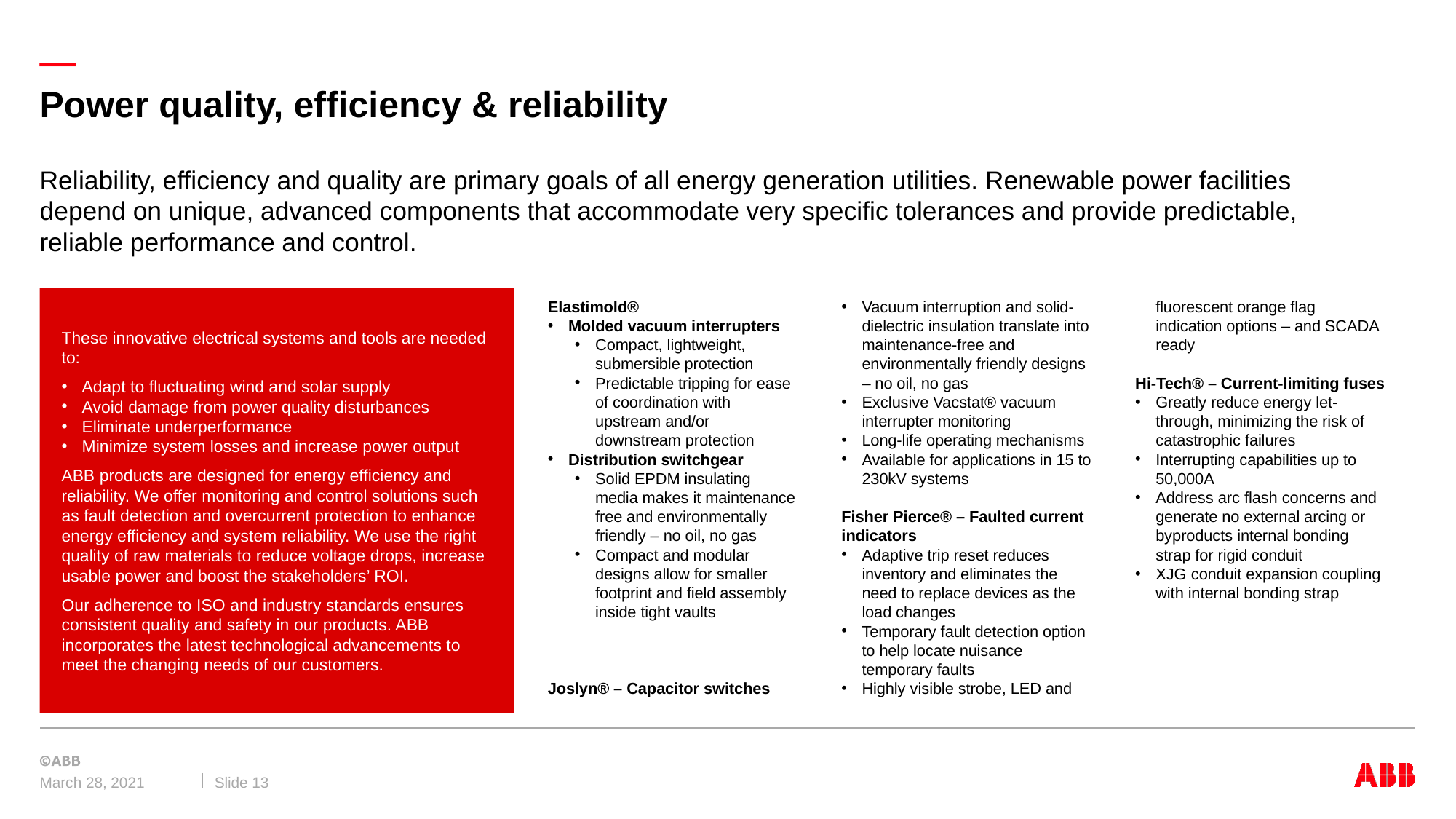

# Power quality, efficiency & reliability
Reliability, efficiency and quality are primary goals of all energy generation utilities. Renewable power facilities depend on unique, advanced components that accommodate very specific tolerances and provide predictable, reliable performance and control.
These innovative electrical systems and tools are needed to:
Adapt to fluctuating wind and solar supply
Avoid damage from power quality disturbances
Eliminate underperformance
Minimize system losses and increase power output
ABB products are designed for energy efficiency and reliability. We offer monitoring and control solutions such as fault detection and overcurrent protection to enhance energy efficiency and system reliability. We use the right quality of raw materials to reduce voltage drops, increase usable power and boost the stakeholders’ ROI.
Our adherence to ISO and industry standards ensures consistent quality and safety in our products. ABB incorporates the latest technological advancements to meet the changing needs of our customers.
Elastimold®
Molded vacuum interrupters
Compact, lightweight, submersible protection
Predictable tripping for ease of coordination with upstream and/or downstream protection
Distribution switchgear
Solid EPDM insulating media makes it maintenance free and environmentally friendly – no oil, no gas
Compact and modular designs allow for smaller footprint and field assembly inside tight vaults

Joslyn® – Capacitor switches
Vacuum interruption and solid-dielectric insulation translate into maintenance-free and environmentally friendly designs – no oil, no gas
Exclusive Vacstat® vacuum interrupter monitoring
Long-life operating mechanisms
Available for applications in 15 to 230kV systems

Fisher Pierce® – Faulted current indicators
Adaptive trip reset reduces inventory and eliminates the need to replace devices as the load changes
Temporary fault detection option to help locate nuisance temporary faults
Highly visible strobe, LED and fluorescent orange flag indication options – and SCADA ready

Hi-Tech® – Current-limiting fuses
Greatly reduce energy let-through, minimizing the risk of catastrophic failures
Interrupting capabilities up to 50,000A
Address arc flash concerns and generate no external arcing or byproducts internal bonding strap for rigid conduit
XJG conduit expansion coupling with internal bonding strap
Slide 13
March 28, 2021